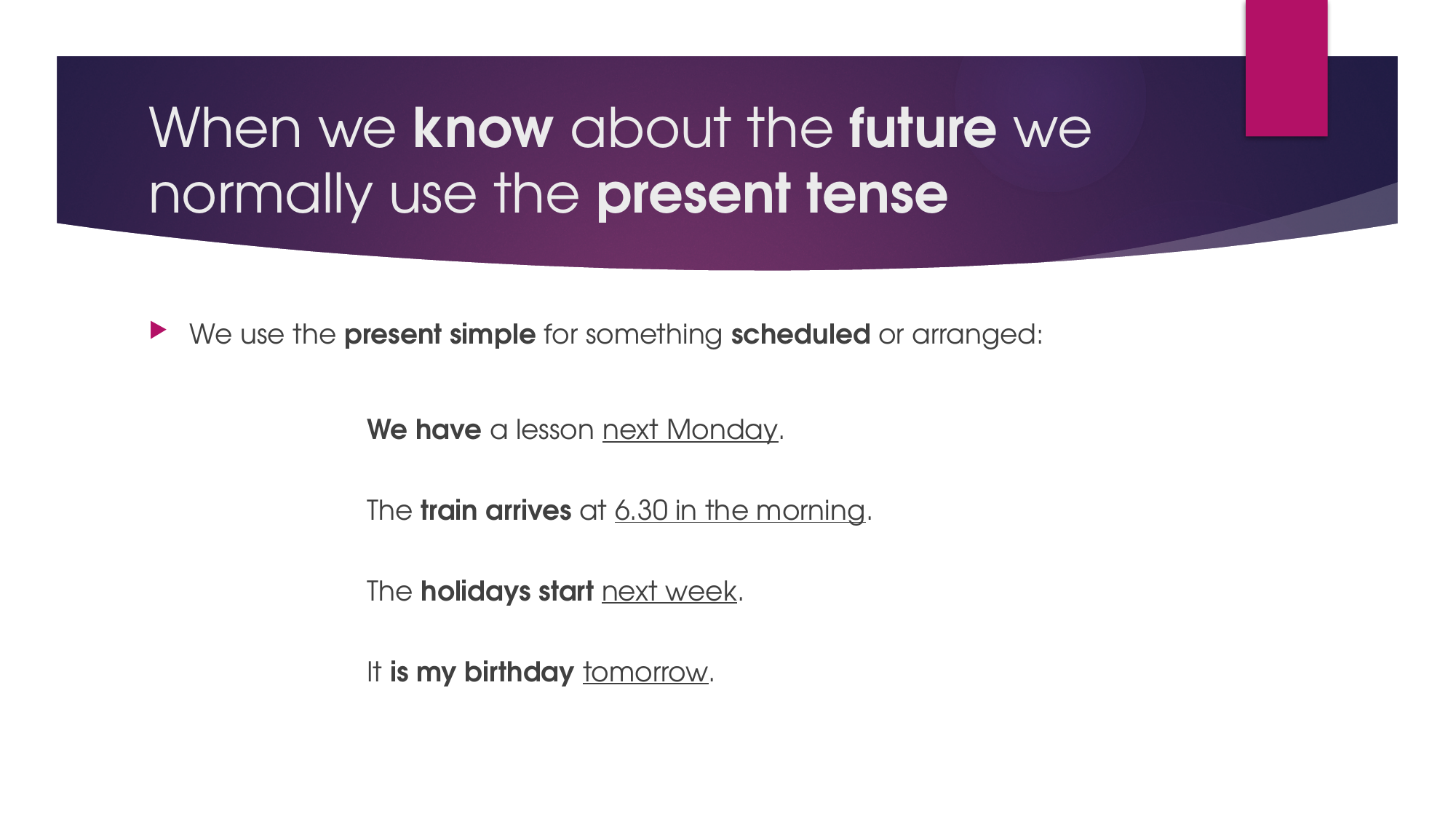

# When we know about the future we normally use the present tense
We use the present simple for something scheduled or arranged:

		We have a lesson next Monday.
		The train arrives at 6.30 in the morning.
		The holidays start next week.
		It is my birthday tomorrow.